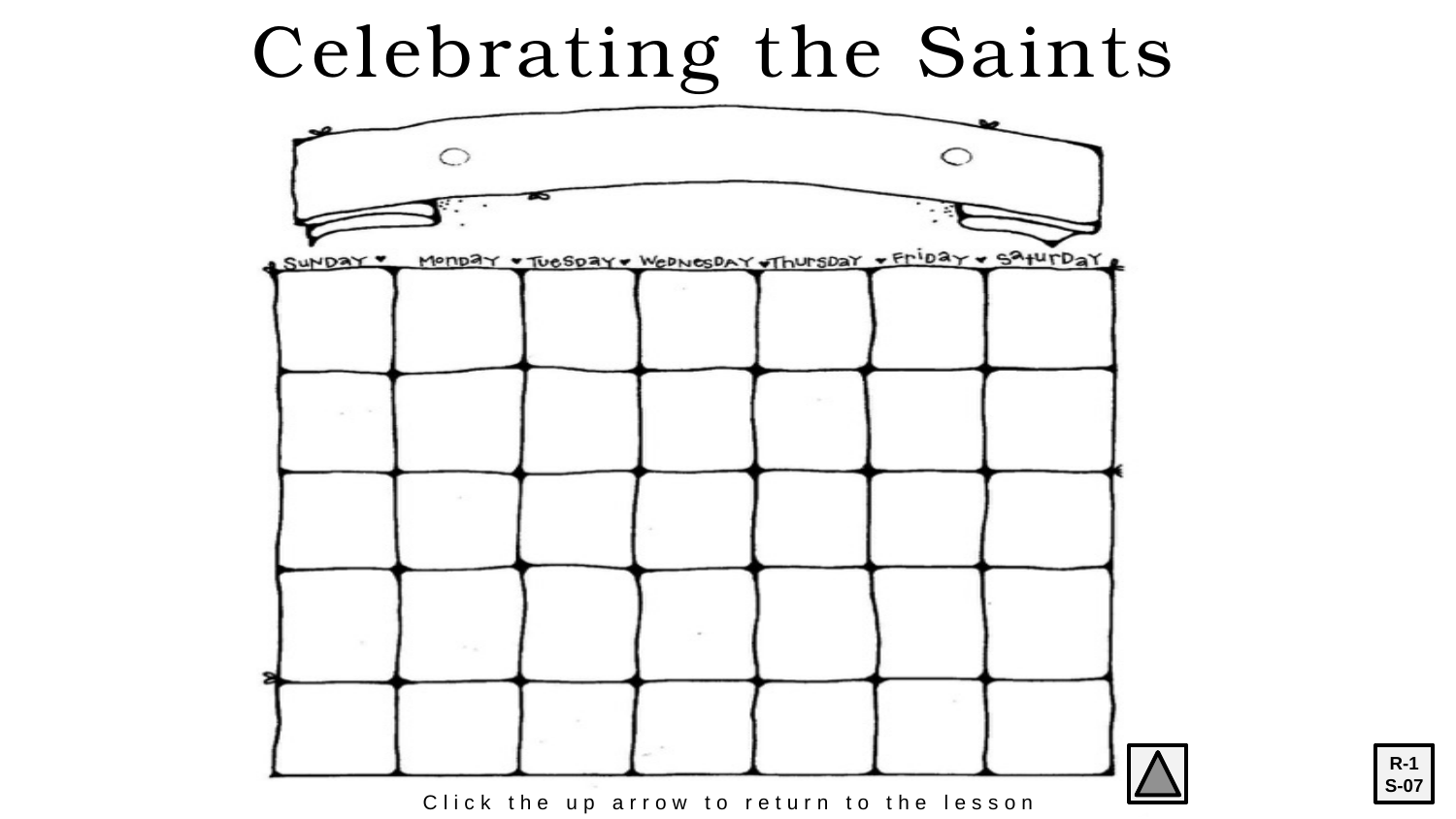

Celebrating the Saints

R-1
S-07
Click the up arrow to return to the lesson